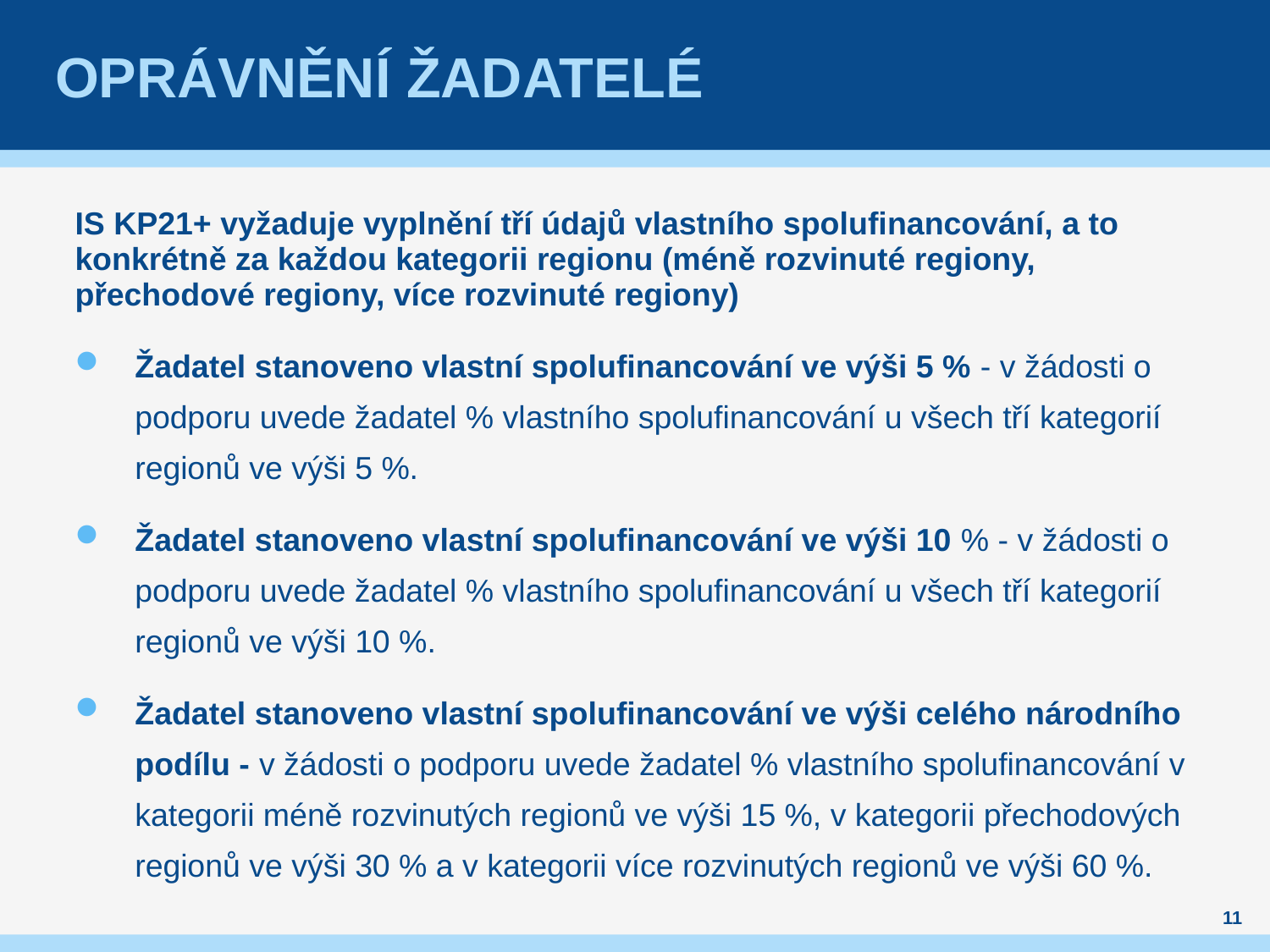

# Oprávnění žadatelé
IS KP21+ vyžaduje vyplnění tří údajů vlastního spolufinancování, a to konkrétně za každou kategorii regionu (méně rozvinuté regiony, přechodové regiony, více rozvinuté regiony)
Žadatel stanoveno vlastní spolufinancování ve výši 5 % - v žádosti o podporu uvede žadatel % vlastního spolufinancování u všech tří kategorií regionů ve výši 5 %.
Žadatel stanoveno vlastní spolufinancování ve výši 10 % - v žádosti o podporu uvede žadatel % vlastního spolufinancování u všech tří kategorií regionů ve výši 10 %.
Žadatel stanoveno vlastní spolufinancování ve výši celého národního podílu - v žádosti o podporu uvede žadatel % vlastního spolufinancování v kategorii méně rozvinutých regionů ve výši 15 %, v kategorii přechodových regionů ve výši 30 % a v kategorii více rozvinutých regionů ve výši 60 %.

11